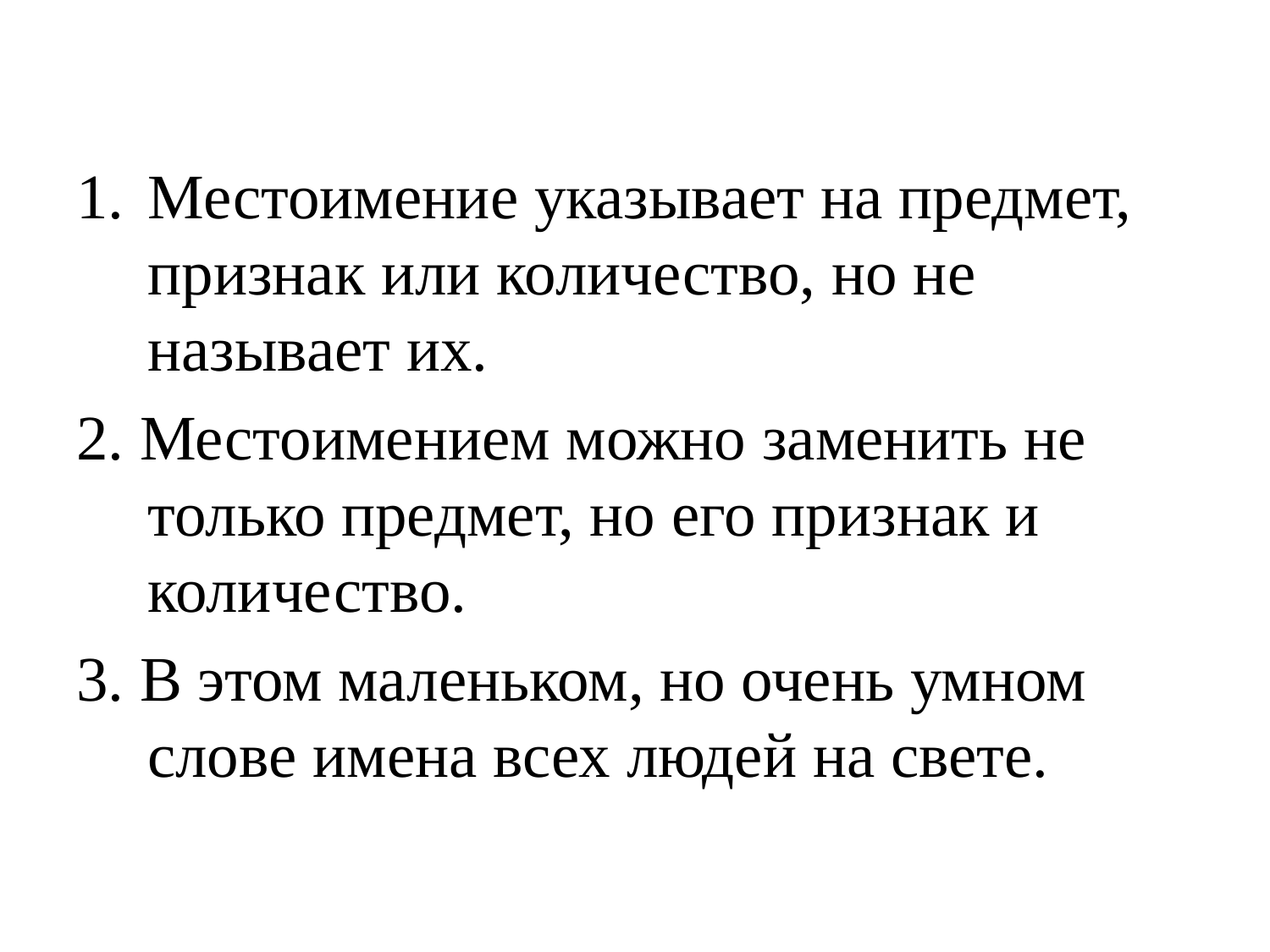

#
Местоимение указывает на предмет, признак или количество, но не называет их.
2. Местоимением можно заменить не только предмет, но его признак и количество.
3. В этом маленьком, но очень умном слове имена всех людей на свете.